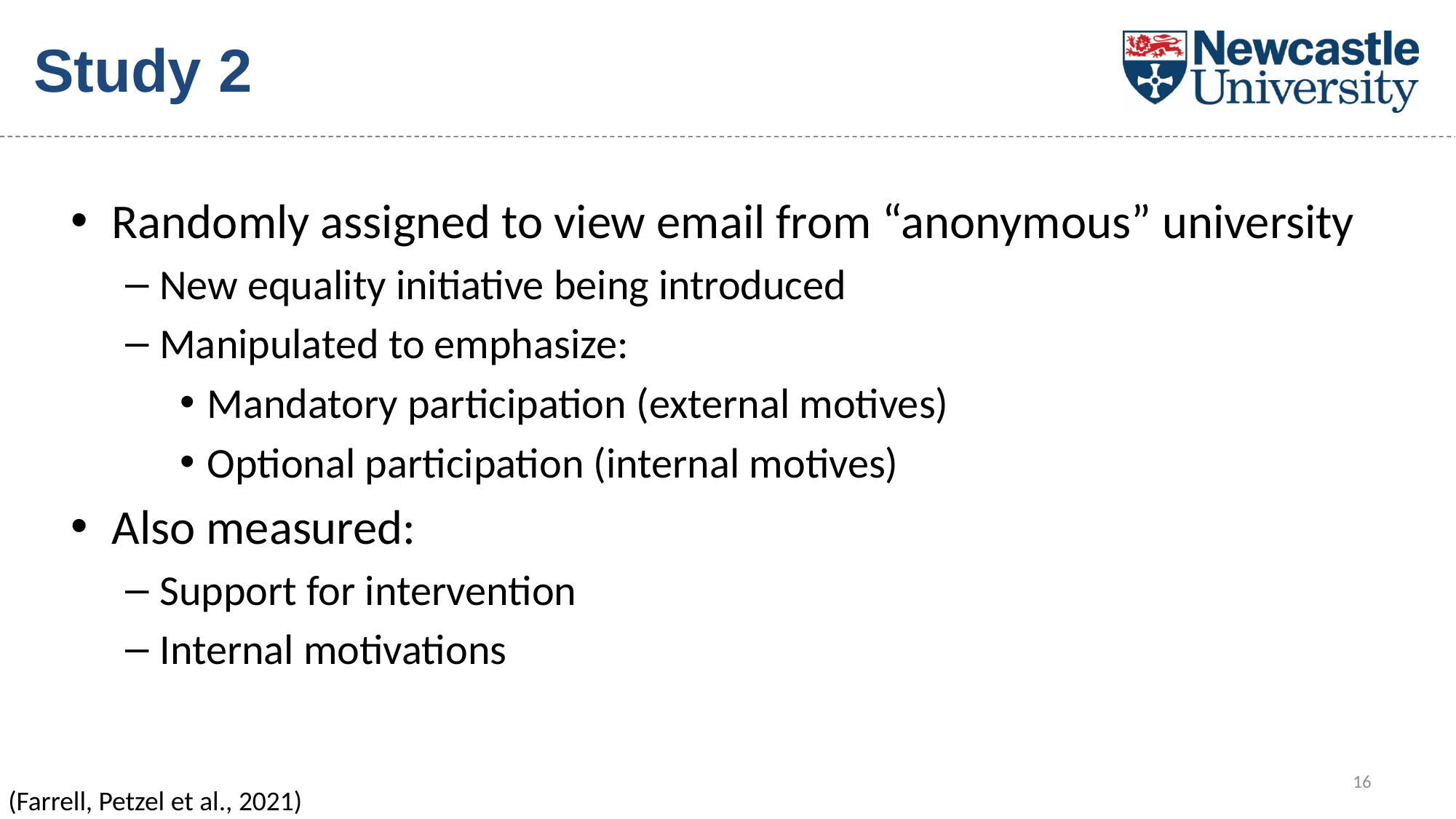

# Study 2
Randomly assigned to view email from “anonymous” university
New equality initiative being introduced
Manipulated to emphasize:
Mandatory participation (external motives)
Optional participation (internal motives)
Also measured:
Support for intervention
Internal motivations
16
(Farrell, Petzel et al., 2021)